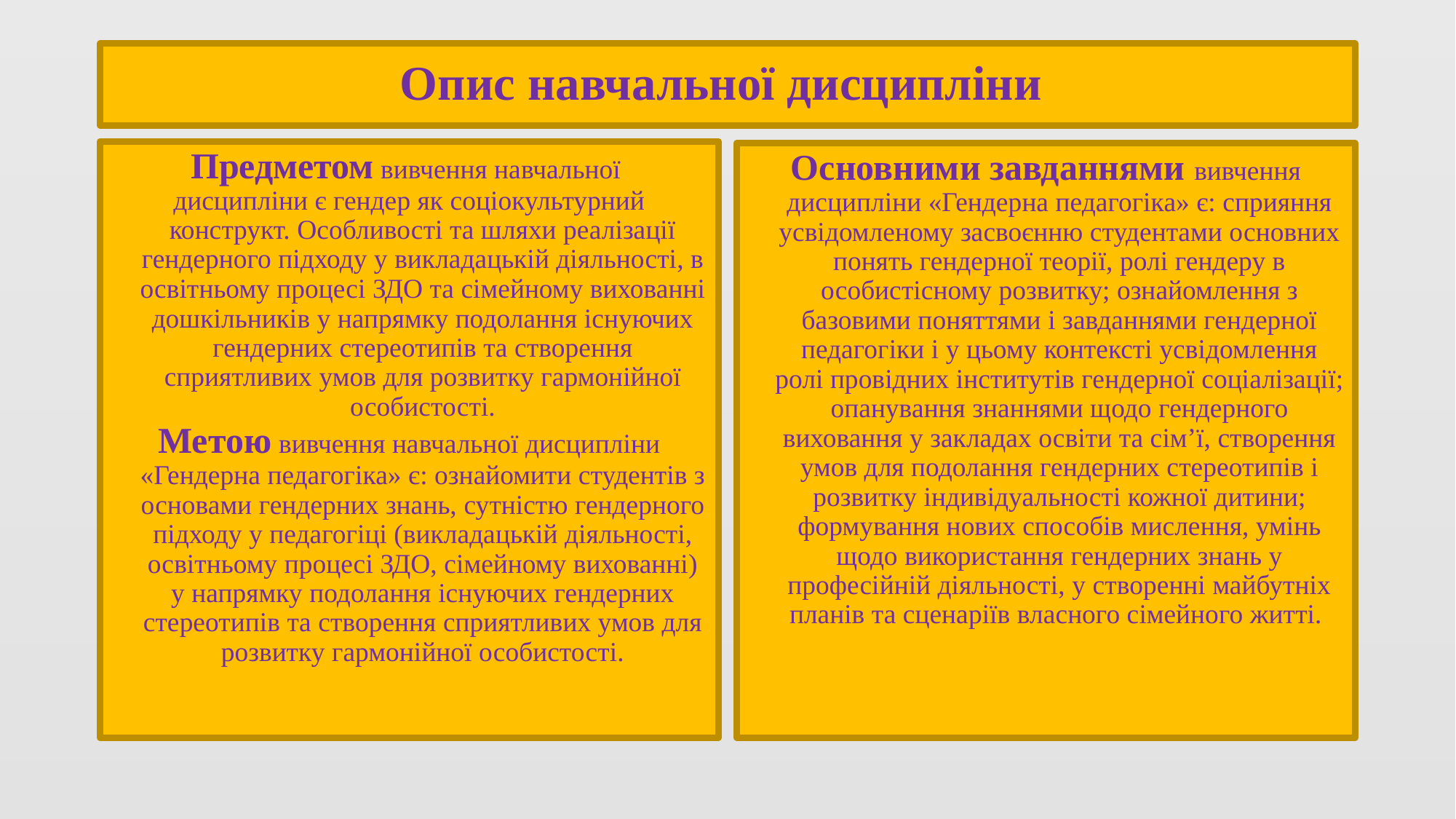

# Опис навчальної дисципліни
Предметом вивчення навчальної
дисципліни є гендер як соціокультурний конструкт. Особливості та шляхи реалізації гендерного підходу у викладацькій діяльності, в освітньому процесі ЗДО та сімейному вихованні дошкільників у напрямку подолання існуючих гендерних стереотипів та створення сприятливих умов для розвитку гармонійної особистості.
Метою вивчення навчальної дисципліни «Гендерна педагогіка» є: ознайомити студентів з основами гендерних знань, сутністю гендерного підходу у педагогіці (викладацькій діяльності, освітньому процесі ЗДО, сімейному вихованні) у напрямку подолання існуючих гендерних стереотипів та створення сприятливих умов для розвитку гармонійної особистості.
Основними завданнями вивчення дисципліни «Гендерна педагогіка» є: сприяння усвідомленому засвоєнню студентами основних понять гендерної теорії, ролі гендеру в особистісному розвитку; ознайомлення з базовими поняттями і завданнями гендерної педагогіки і у цьому контексті усвідомлення ролі провідних інститутів гендерної соціалізації; опанування знаннями щодо гендерного виховання у закладах освіти та сім’ї, створення умов для подолання гендерних стереотипів і розвитку індивідуальності кожної дитини; формування нових способів мислення, умінь щодо використання гендерних знань у професійній діяльності, у створенні майбутніх планів та сценаріїв власного сімейного житті.